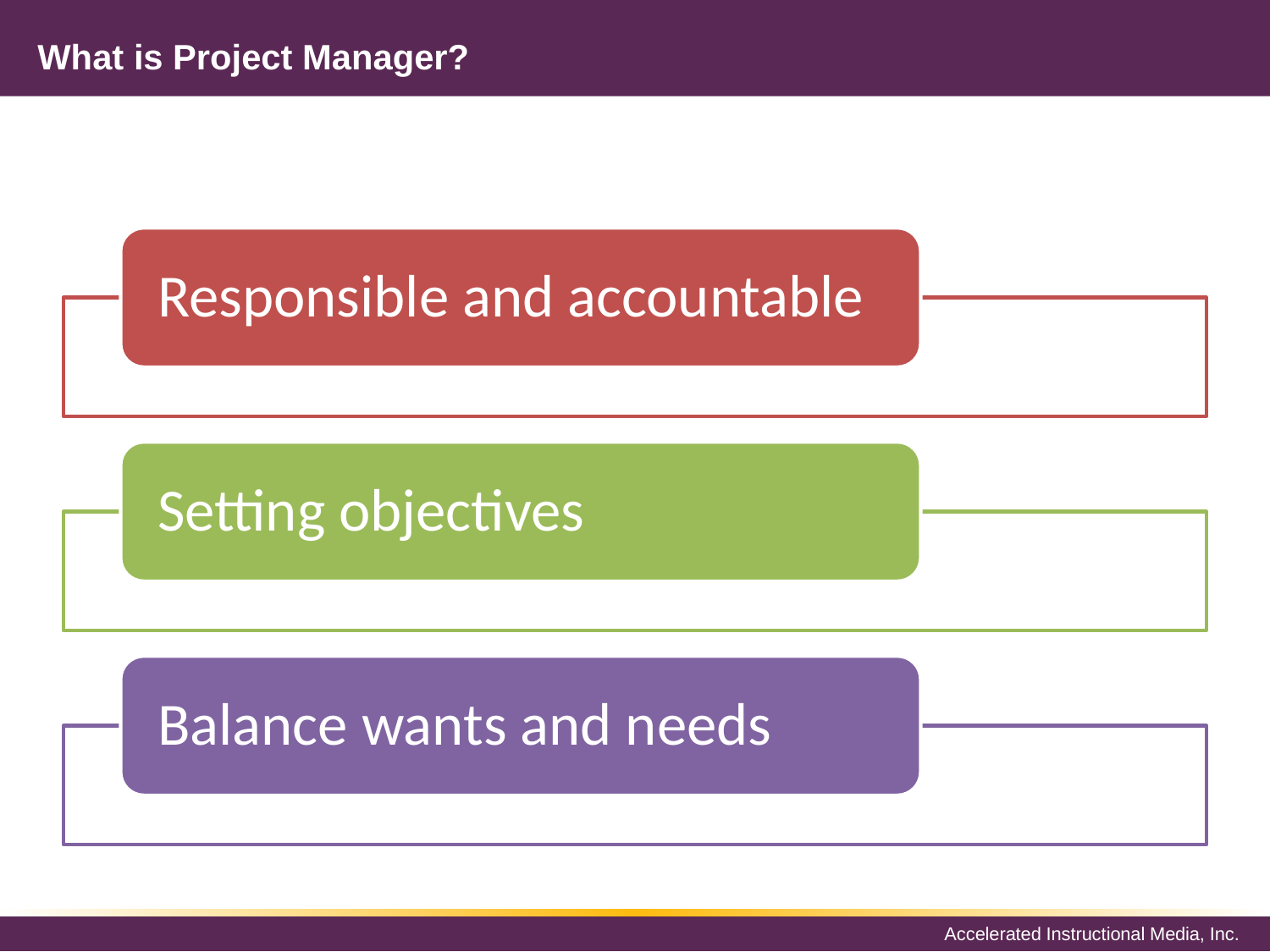

# What is Project Manager?

Responsible and accountable

Setting objectives

Balance wants and needs